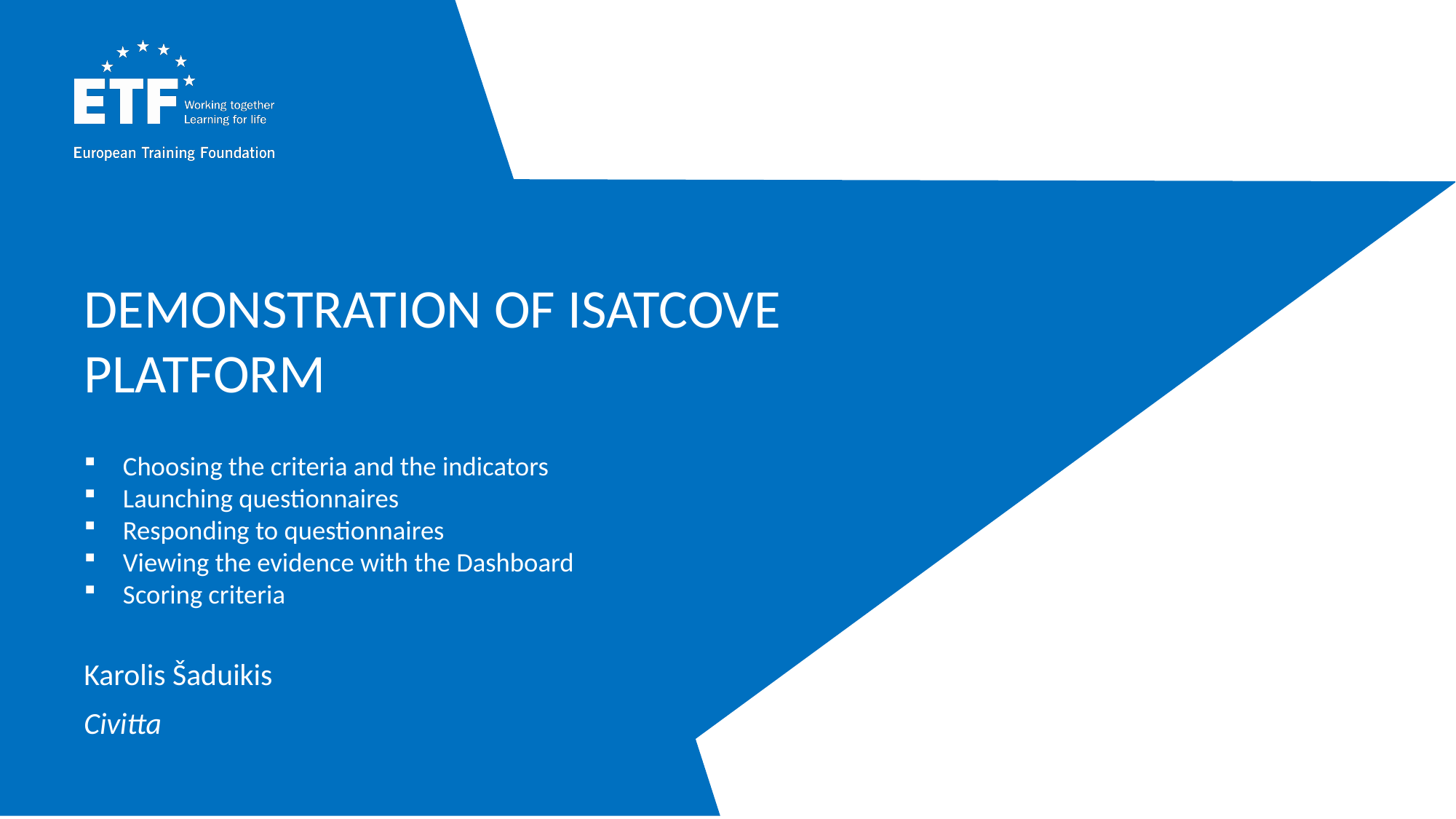

# Demonstration of ISATCOVE platform
Choosing the criteria and the indicators
Launching questionnaires
Responding to questionnaires
Viewing the evidence with the Dashboard
Scoring criteria
Karolis Šaduikis
Civitta